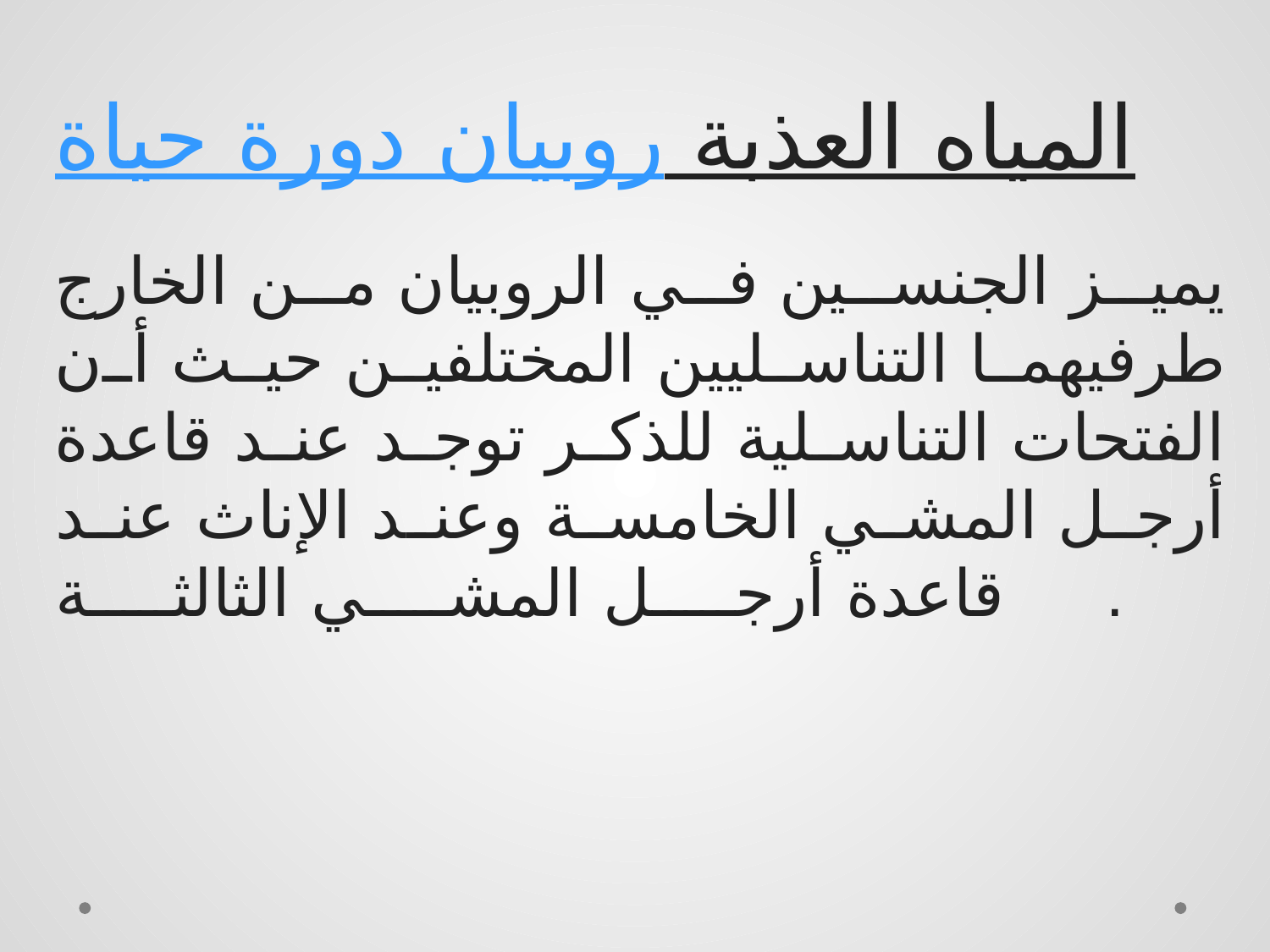

دورة حياة روبيان المياه العذبة 
يميز الجنسين في الروبيان من الخارج طرفيهما التناسليين المختلفين حيث أن الفتحات التناسلية للذكر توجد عند قاعدة أرجل المشي الخامسة وعند الإناث عند قاعدة أرجل المشي الثالثة .